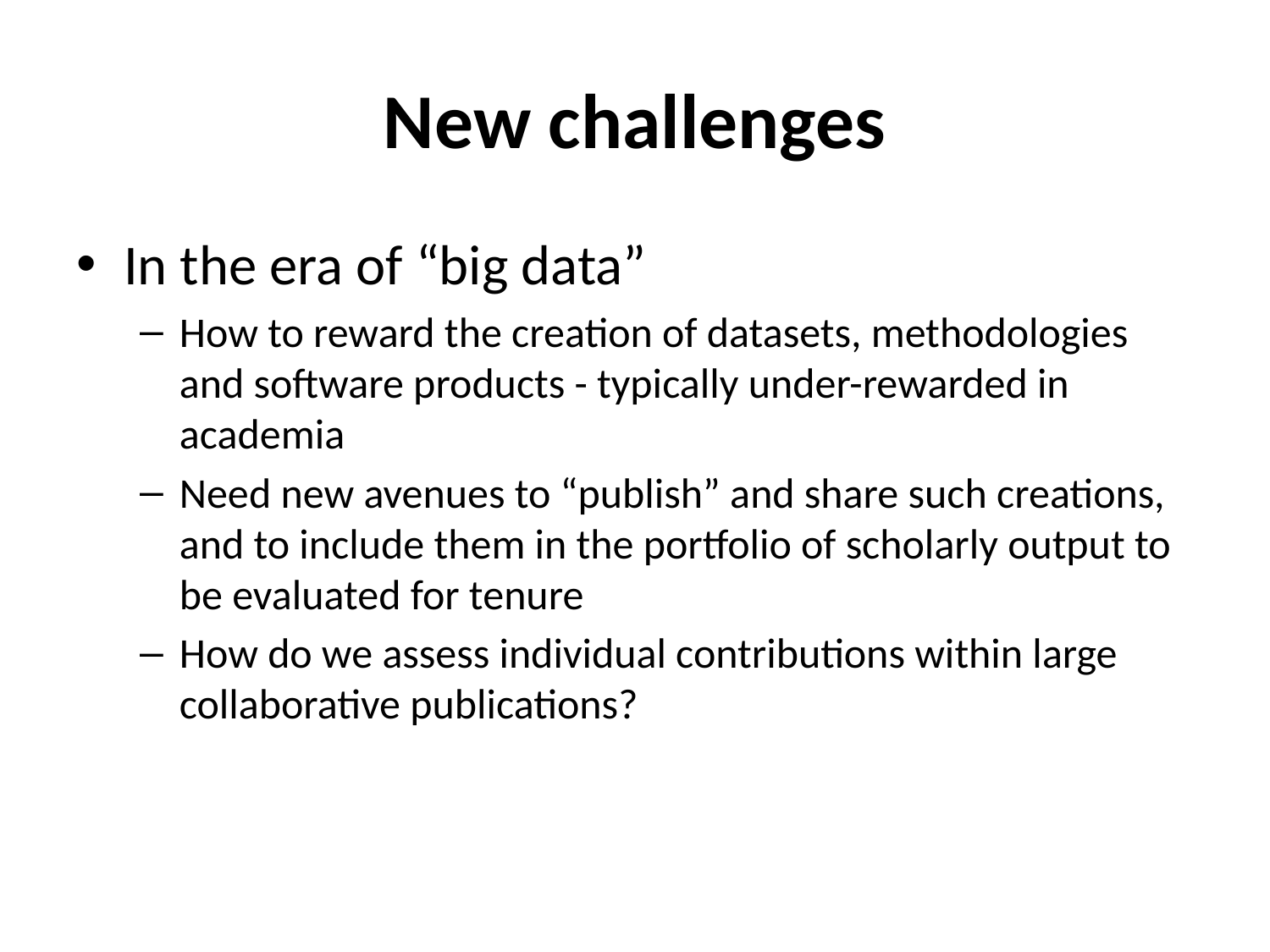

# New challenges
In the era of “big data”
How to reward the creation of datasets, methodologies and software products - typically under-rewarded in academia
Need new avenues to “publish” and share such creations, and to include them in the portfolio of scholarly output to be evaluated for tenure
How do we assess individual contributions within large collaborative publications?